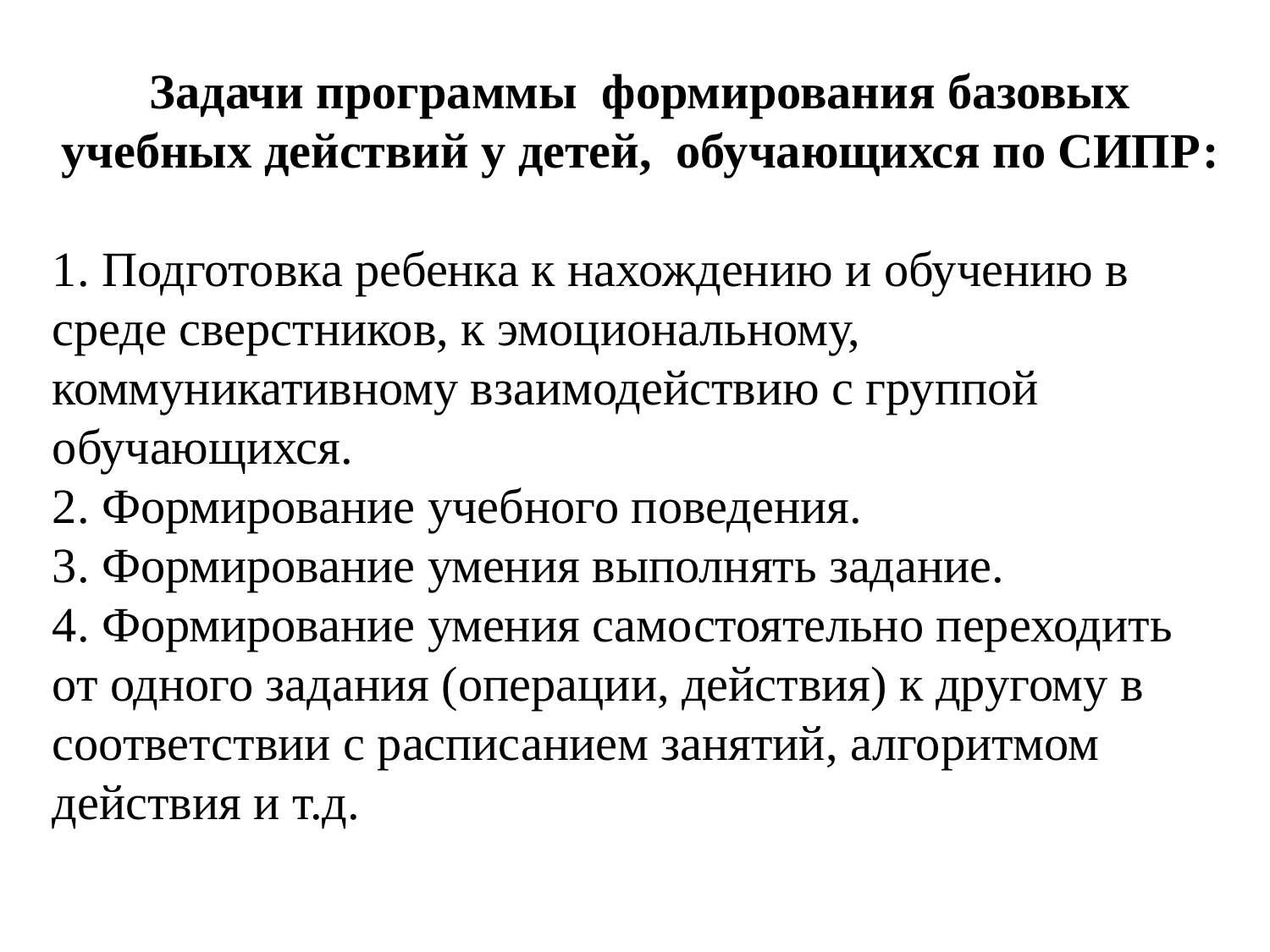

Задачи программы  формирования базовых учебных действий у детей,  обучающихся по СИПР:

1. Подготовка ребенка к нахождению и обучению в среде сверстников, к эмоциональному, коммуникативному взаимодействию с группой обучающихся.
2. Формирование учебного поведения.
3. Формирование умения выполнять задание.
4. Формирование умения самостоятельно переходить от одного задания (операции, действия) к другому в соответствии с расписанием занятий, алгоритмом действия и т.д.